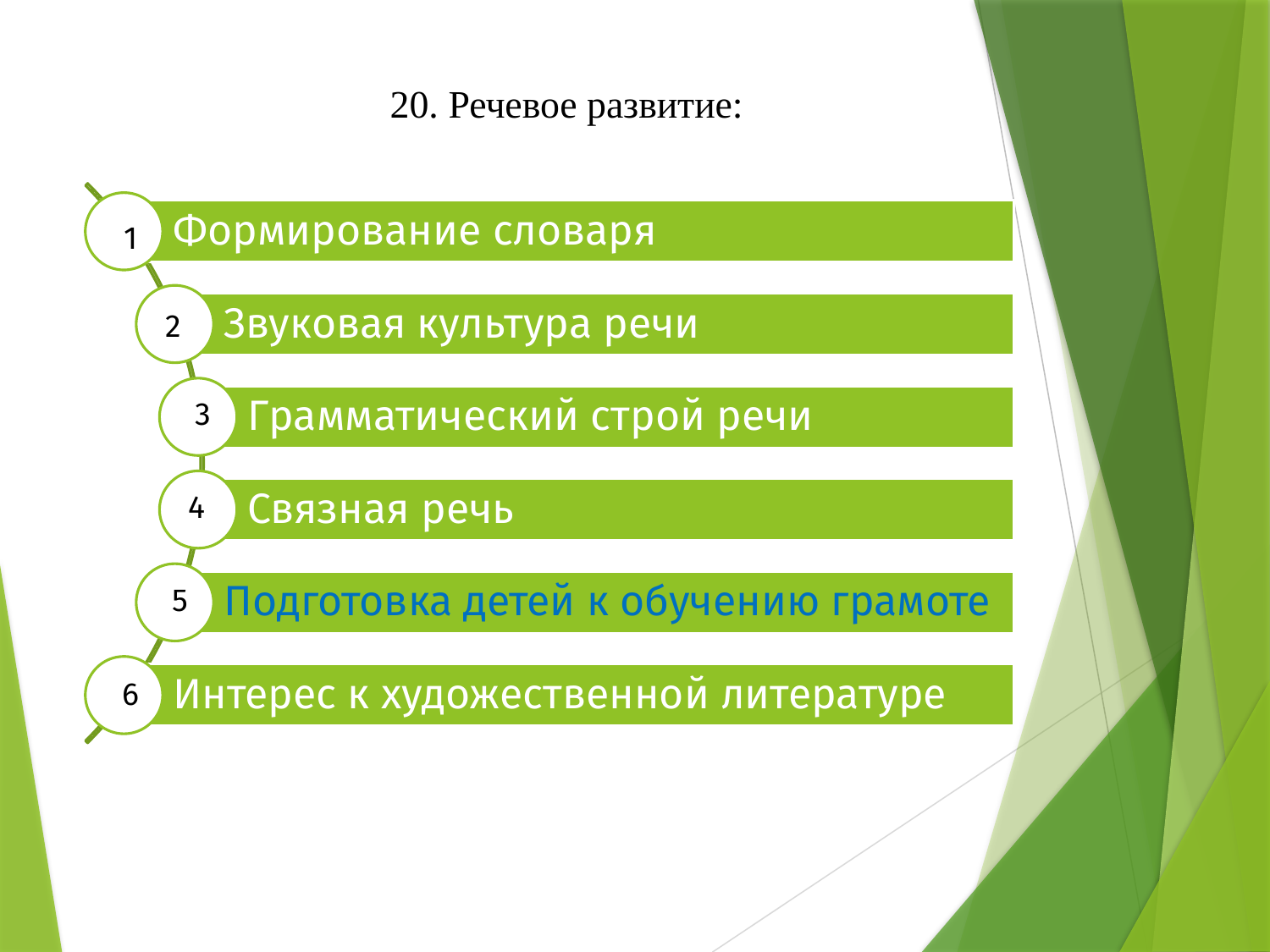

20. Речевое развитие:
Формирование словаря
Звуковая культура речи
Грамматический строй речи
Связная речь
Подготовка детей к обучению грамоте
Интерес к художественной литературе
1
2
3
4
5
6